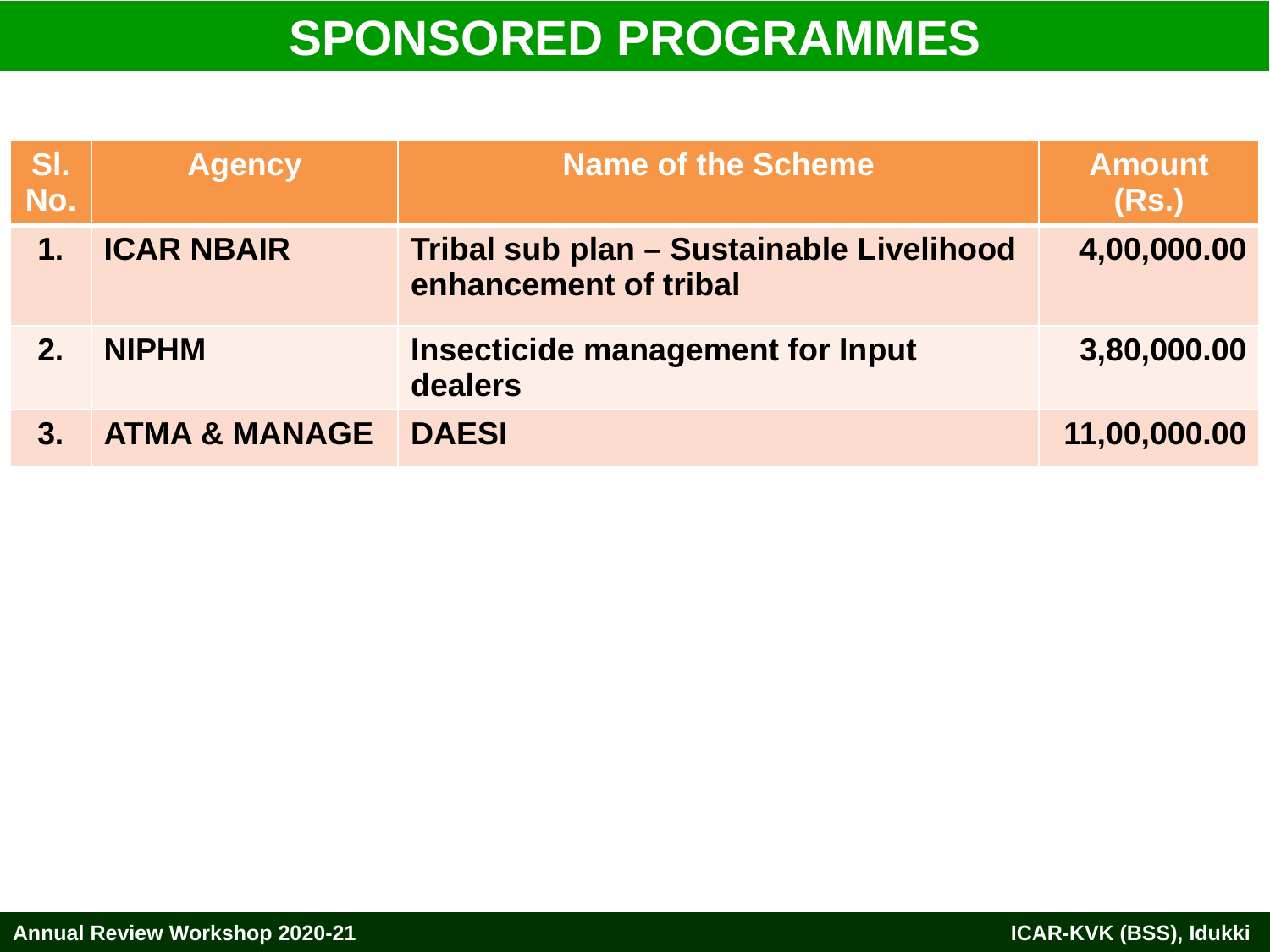

SPONSORED PROGRAMMES
| Sl. No. | Agency | Name of the Scheme | Amount (Rs.) |
| --- | --- | --- | --- |
| 1. | ICAR NBAIR | Tribal sub plan – Sustainable Livelihood enhancement of tribal | 4,00,000.00 |
| 2. | NIPHM | Insecticide management for Input dealers | 3,80,000.00 |
| 3. | ATMA & MANAGE | DAESI | 11,00,000.00 |
Annual Review Workshop 2020-21		                                                                                   ICAR-KVK (BSS), Idukki